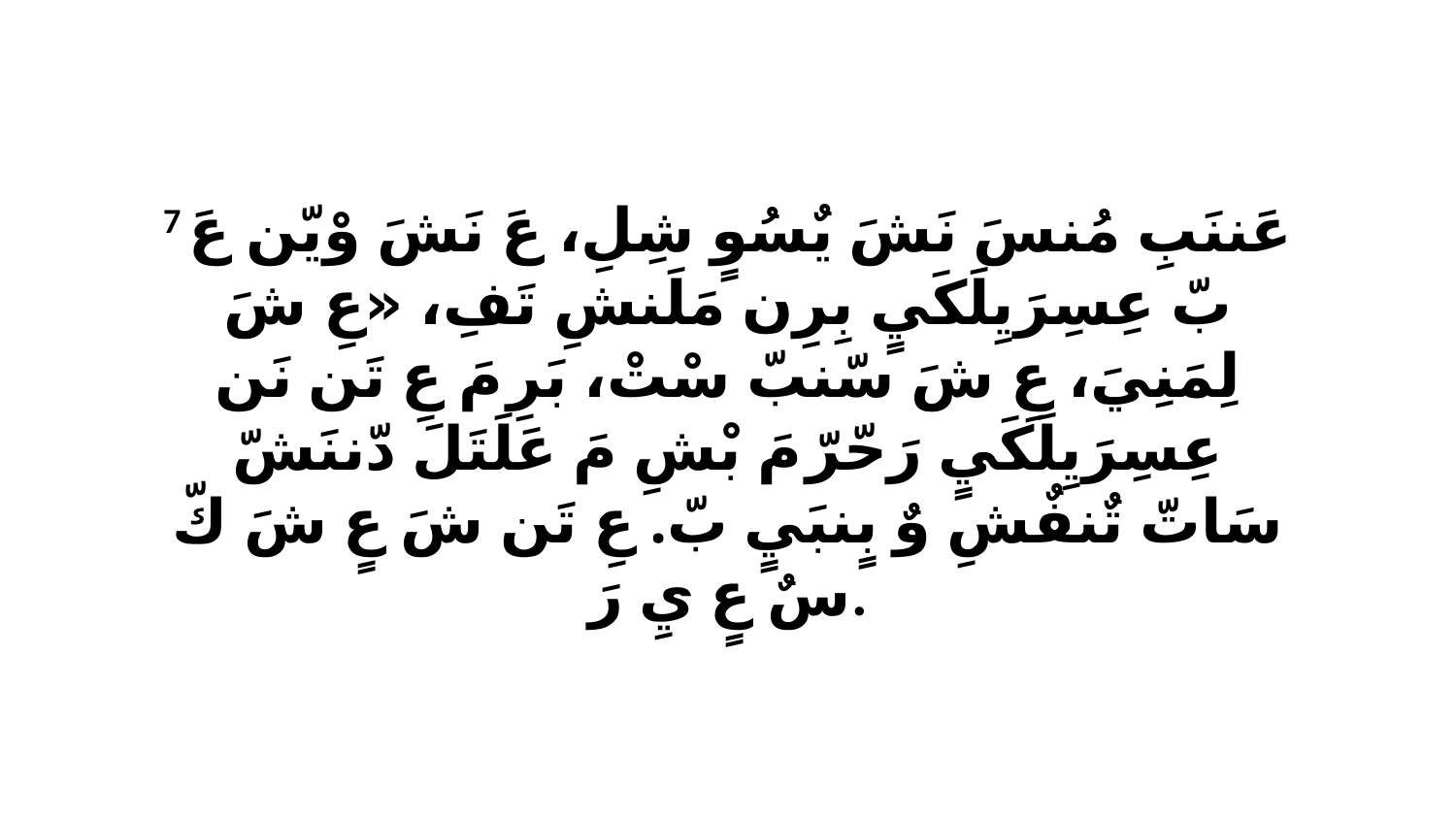

7 عَننَبِ مُنسَ نَشَ يٌسُوٍ شِلِ، عَ نَشَ وْيّن عَ بّ عِسِرَيِلَكَيٍ بِرِن مَلَنشِ تَفِ، «عِ شَ لِمَنِيَ، عِ شَ سّنبّ سْتْ، بَرِ مَ عِ تَن نَن عِسِرَيِلَكَيٍ رَحّرّ مَ بْشِ مَ عَلَتَلَ دّننَشّ سَاتّ تٌنفٌشِ وٌ بٍنبَيٍ بّ. عِ تَن شَ عٍ شَ كّ سٌ عٍ يِ رَ.